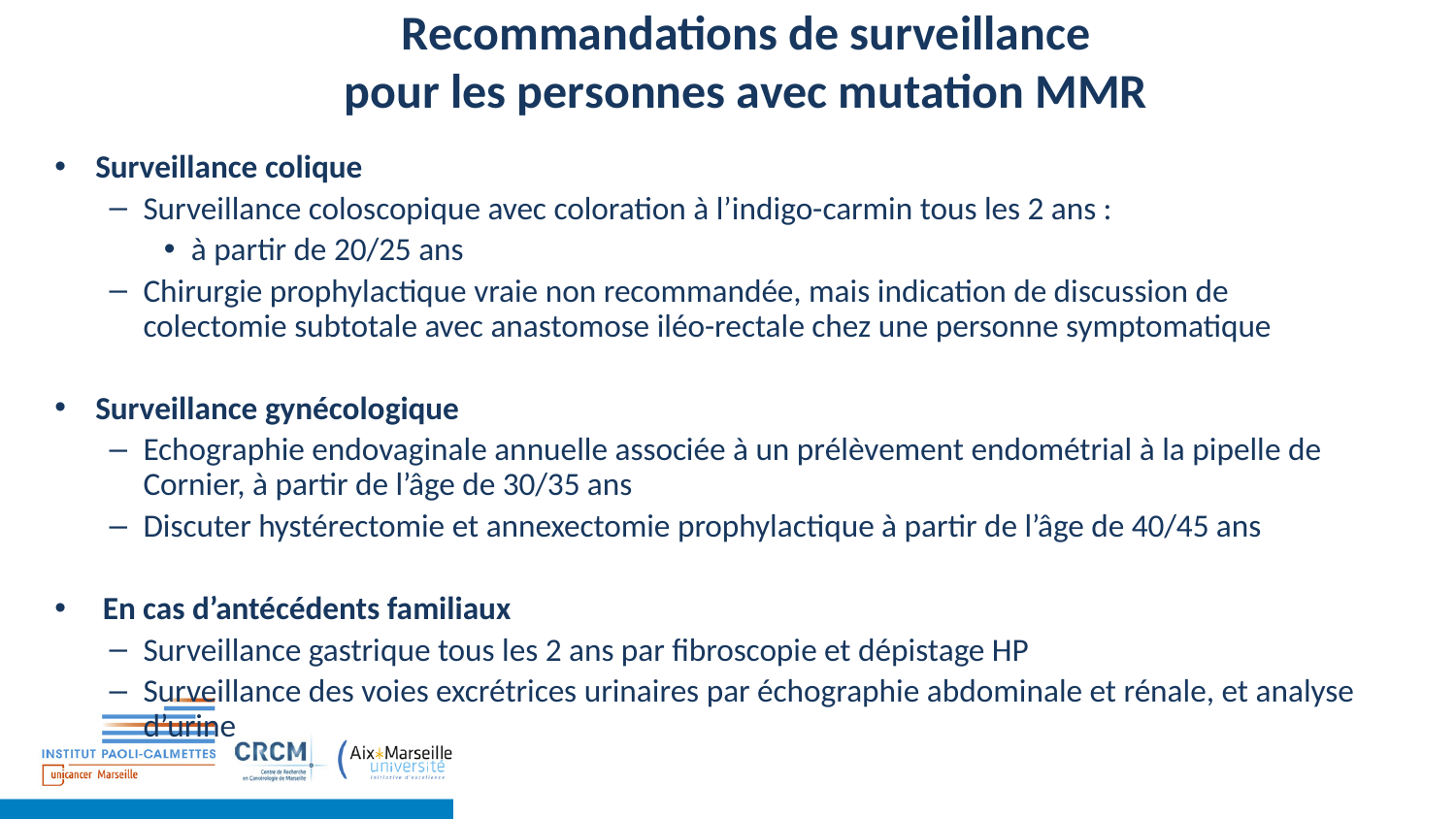

# Recommandations de surveillance pour les personnes avec mutation MMR
Surveillance colique
Surveillance coloscopique avec coloration à l’indigo-carmin tous les 2 ans :
à partir de 20/25 ans
Chirurgie prophylactique vraie non recommandée, mais indication de discussion de colectomie subtotale avec anastomose iléo-rectale chez une personne symptomatique

Surveillance gynécologique
Echographie endovaginale annuelle associée à un prélèvement endométrial à la pipelle de Cornier, à partir de l’âge de 30/35 ans
Discuter hystérectomie et annexectomie prophylactique à partir de l’âge de 40/45 ans

 En cas d’antécédents familiaux
Surveillance gastrique tous les 2 ans par fibroscopie et dépistage HP
Surveillance des voies excrétrices urinaires par échographie abdominale et rénale, et analyse d’urine